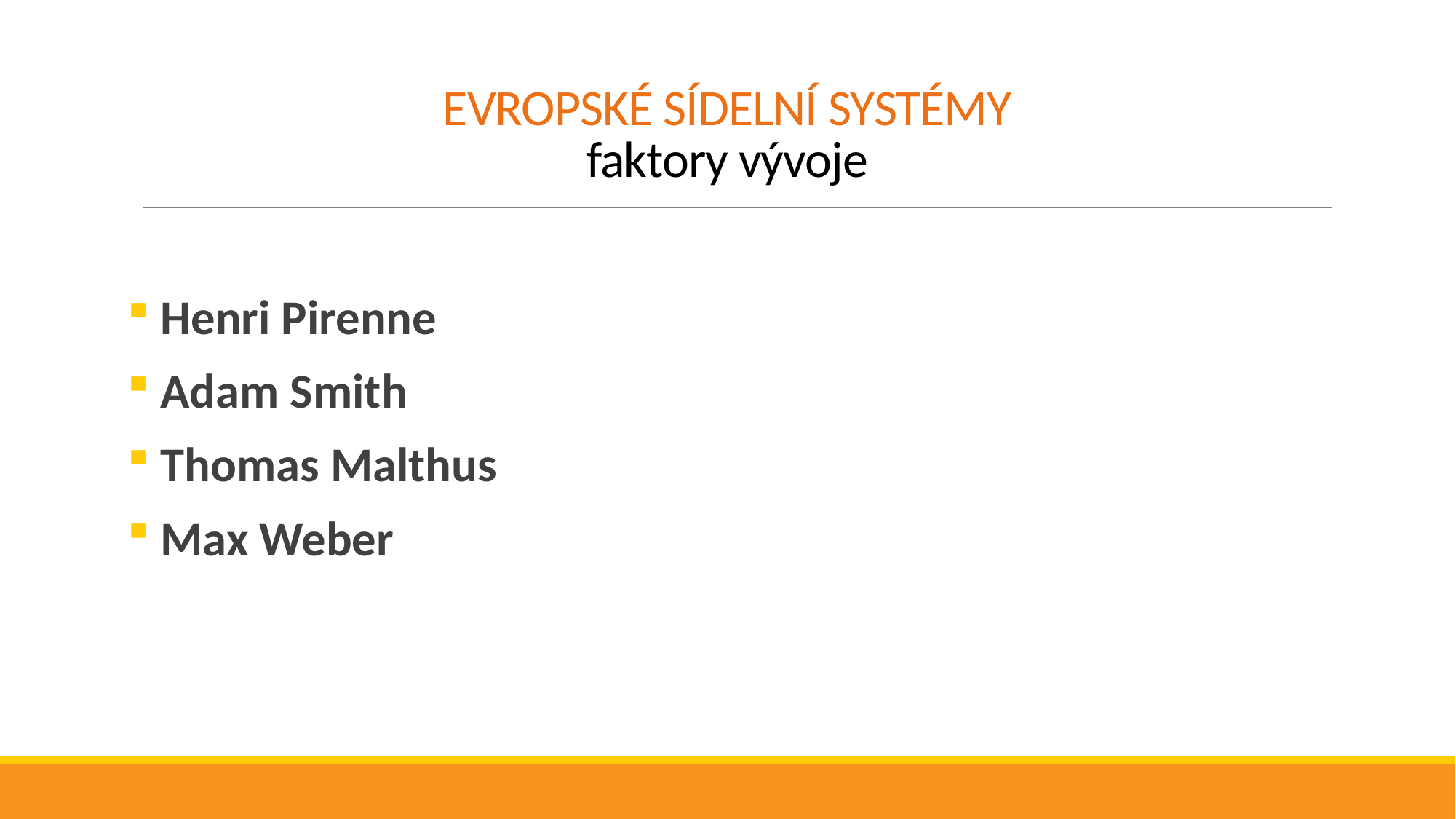

# EVROPSKÉ SÍDELNÍ SYSTÉMY faktory vývoje
 Henri Pirenne
 Adam Smith
 Thomas Malthus
 Max Weber